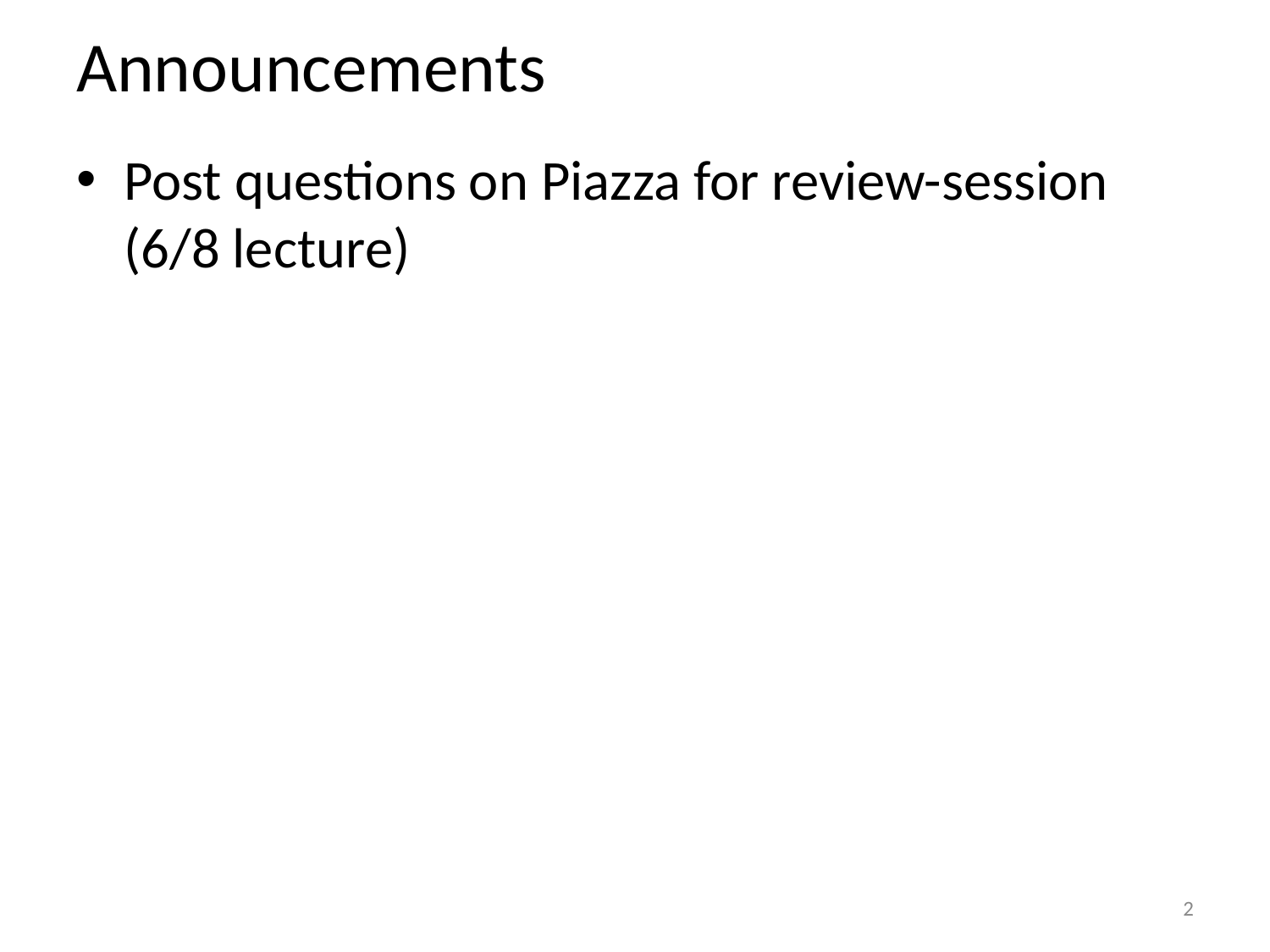

# Announcements
Post questions on Piazza for review-session (6/8 lecture)
2